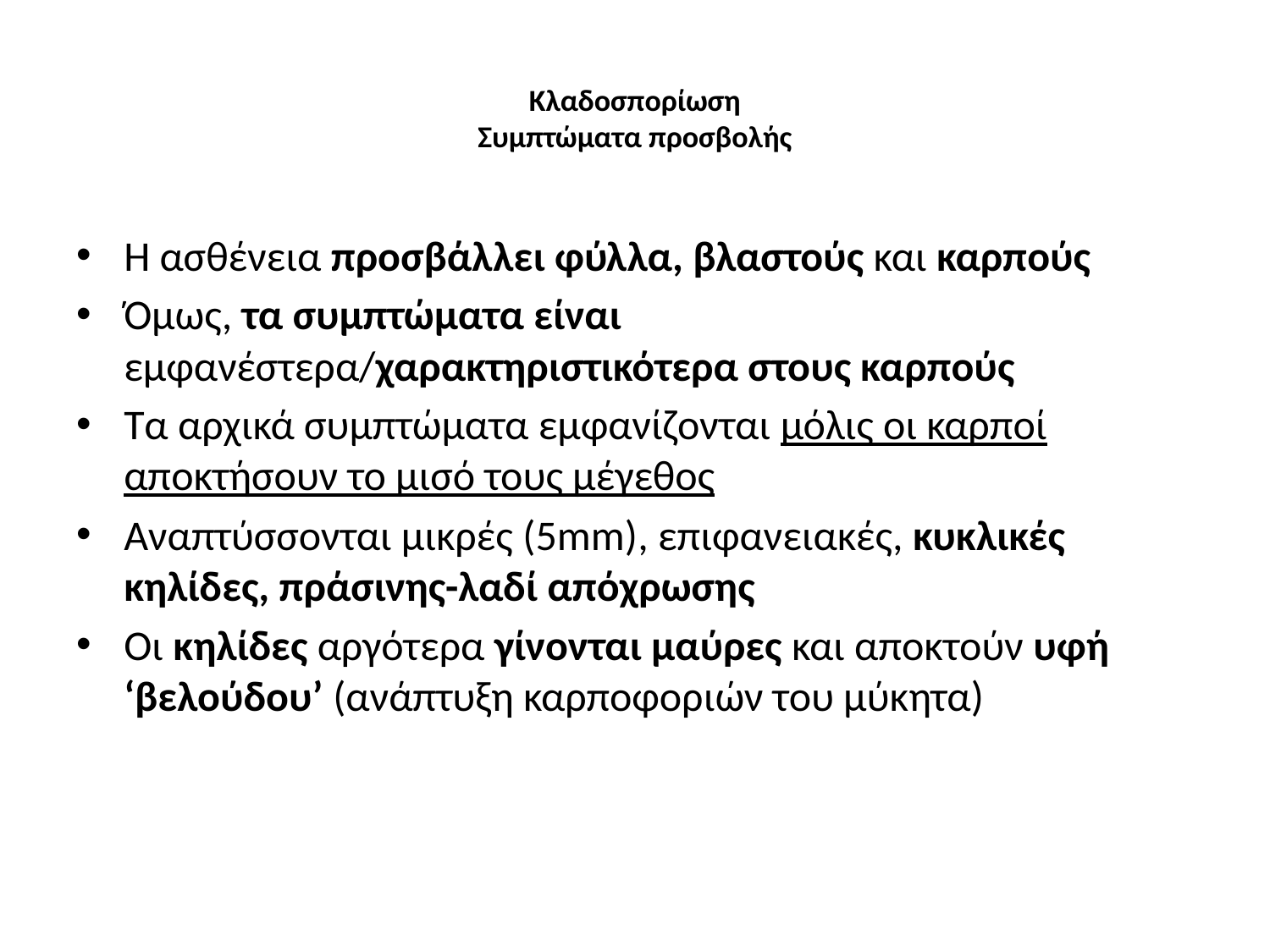

# Κλαδοσπορίωση Συμπτώματα προσβολής
Η ασθένεια προσβάλλει φύλλα, βλαστούς και καρπούς
Όμως, τα συμπτώματα είναι εμφανέστερα/χαρακτηριστικότερα στους καρπούς
Τα αρχικά συμπτώματα εμφανίζονται μόλις οι καρποί αποκτήσουν το μισό τους μέγεθος
Αναπτύσσονται μικρές (5mm), επιφανειακές, κυκλικές κηλίδες, πράσινης-λαδί απόχρωσης
Οι κηλίδες αργότερα γίνονται μαύρες και αποκτούν υφή ‘βελούδου’ (ανάπτυξη καρποφοριών του μύκητα)